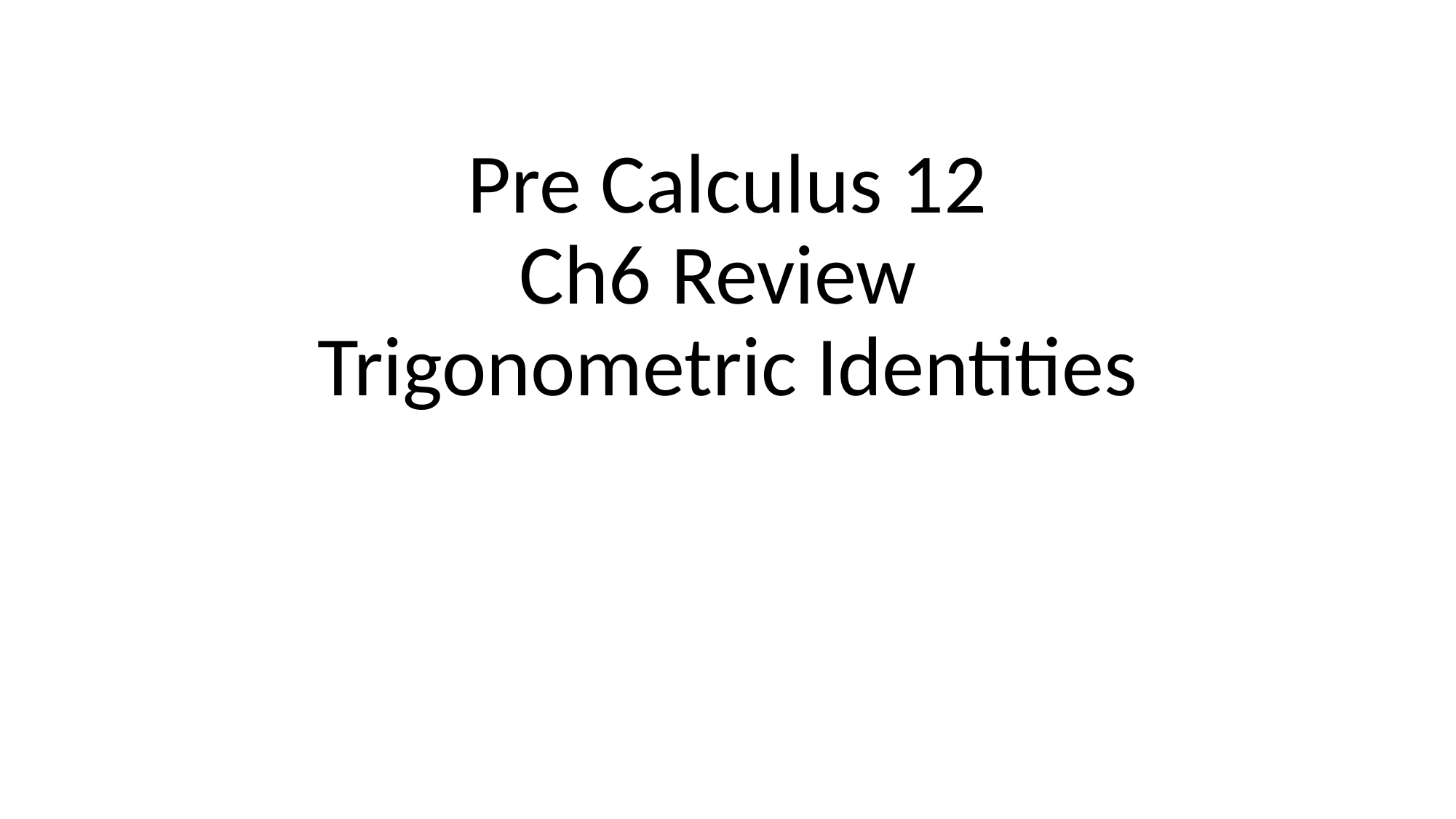

# Pre Calculus 12 Ch6 Review Trigonometric Identities